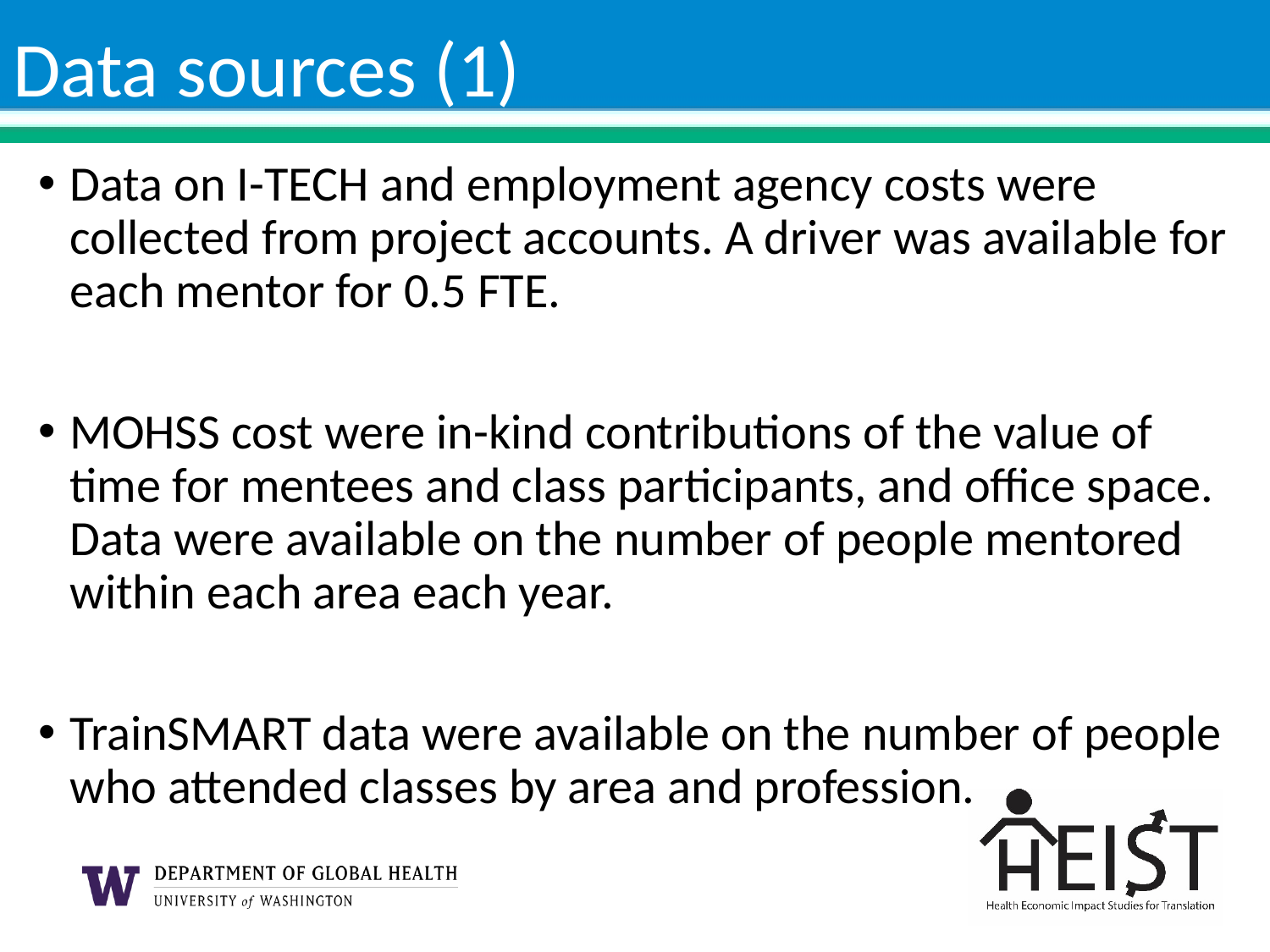

# Data sources (1)
Data on I-TECH and employment agency costs were collected from project accounts. A driver was available for each mentor for 0.5 FTE.

MOHSS cost were in-kind contributions of the value of time for mentees and class participants, and office space. Data were available on the number of people mentored within each area each year.

TrainSMART data were available on the number of people who attended classes by area and profession.